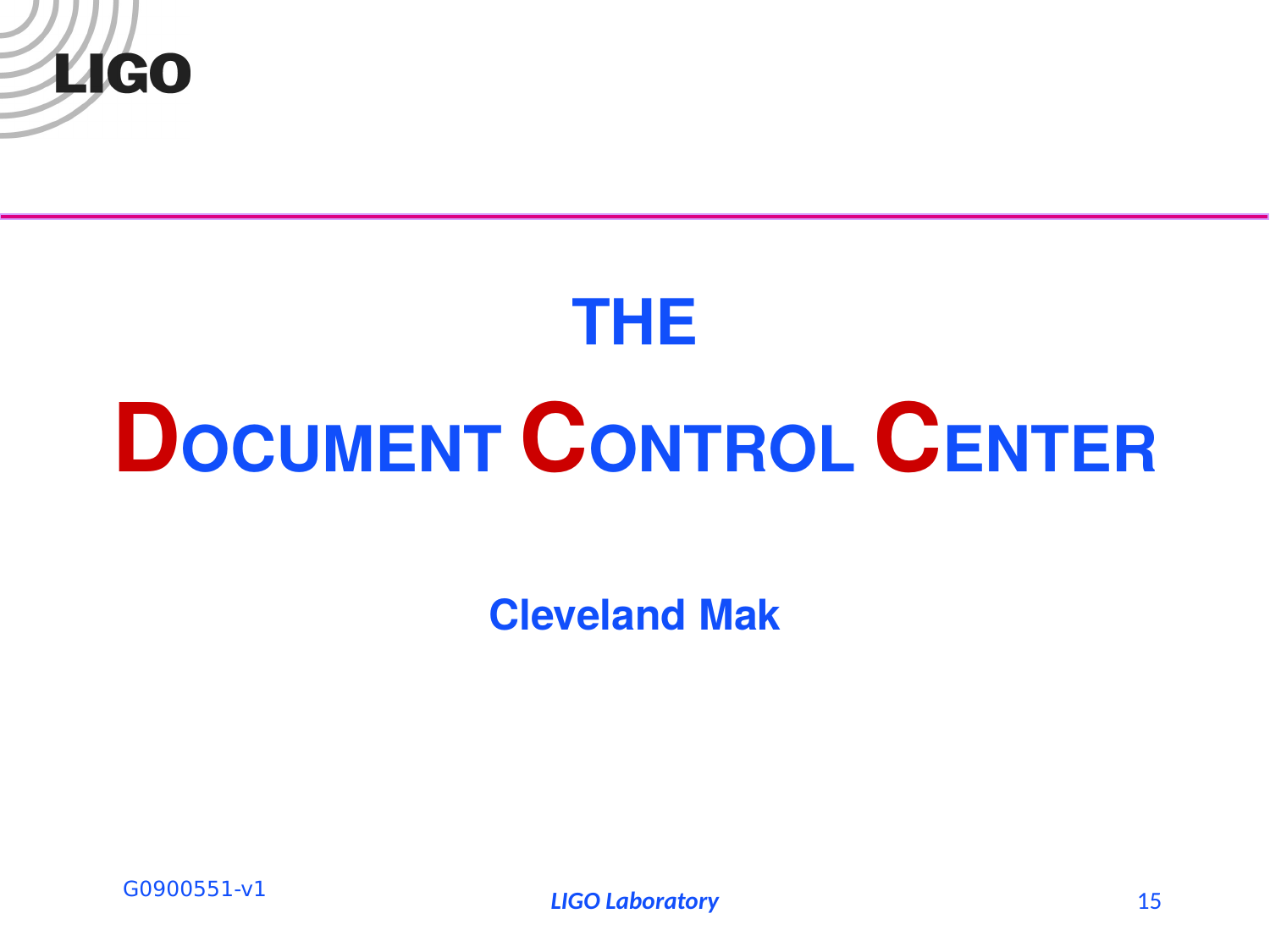

THE
DOCUMENT CONTROL CENTER

Cleveland Mak
LIGO Laboratory
15